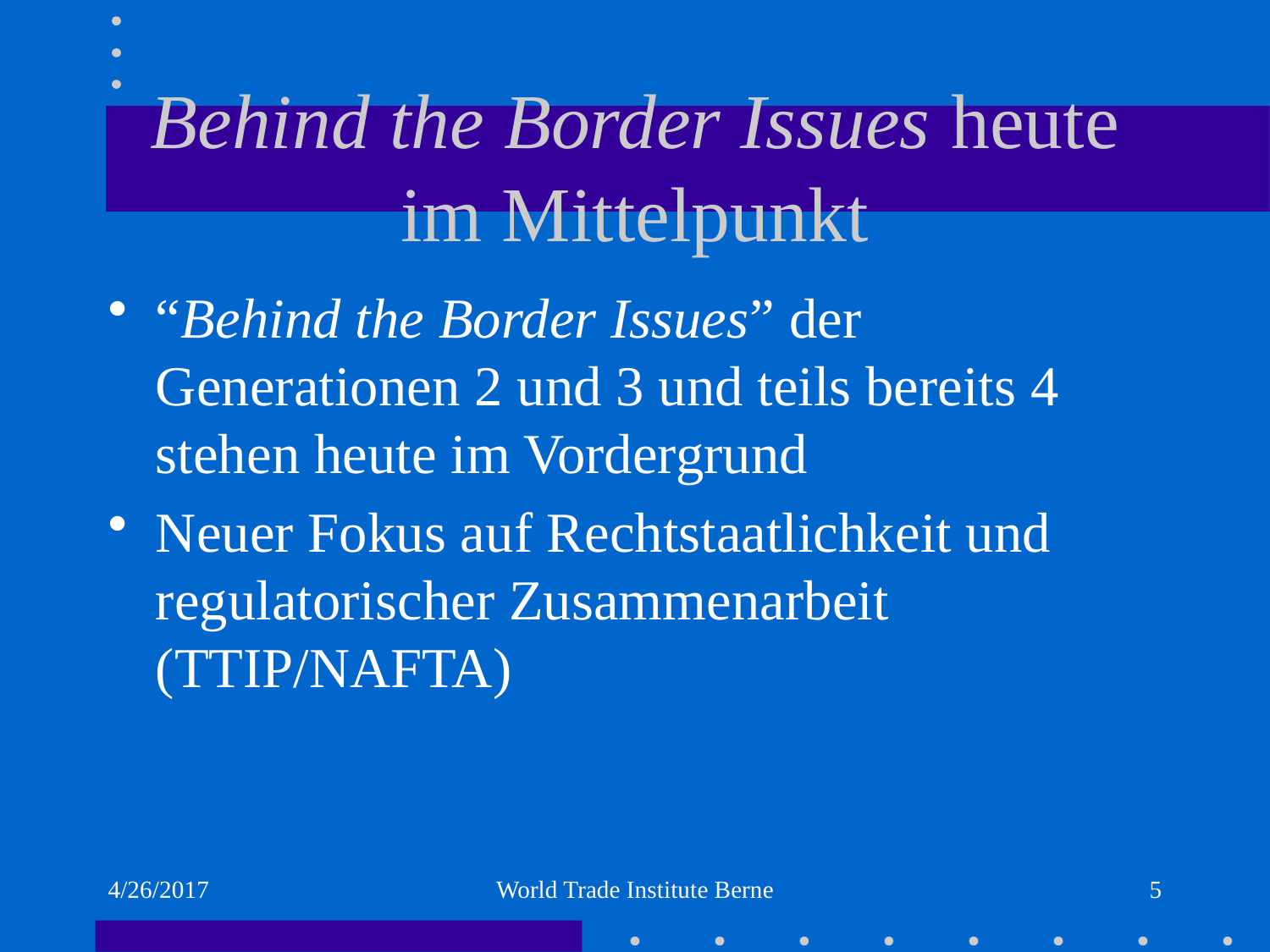

# Behind the Border Issues heute im Mittelpunkt
“Behind the Border Issues” der Generationen 2 und 3 und teils bereits 4 stehen heute im Vordergrund
Neuer Fokus auf Rechtstaatlichkeit und regulatorischer Zusammenarbeit (TTIP/NAFTA)

4/26/2017
World Trade Institute Berne
5